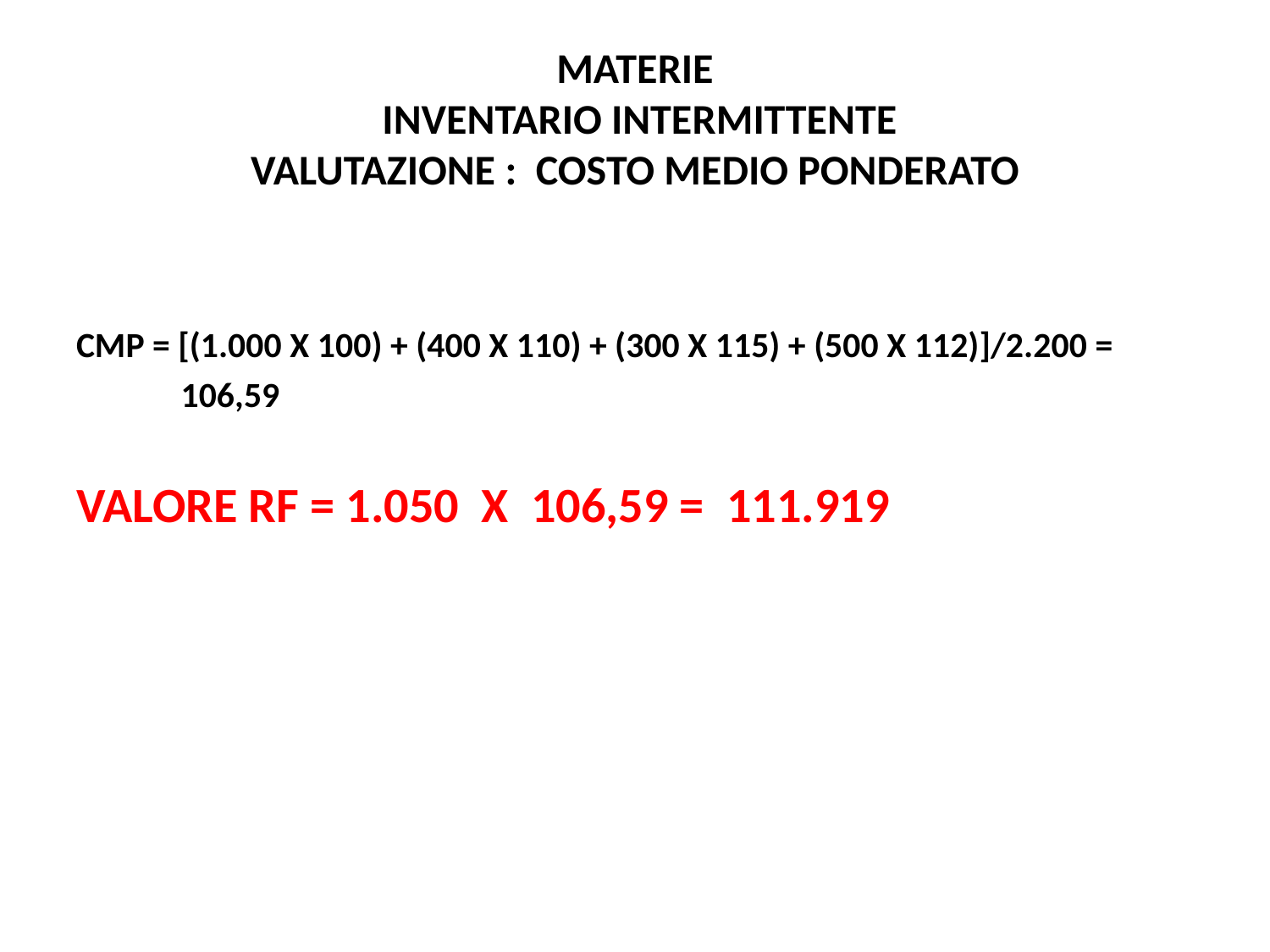

# MATERIE INVENTARIO INTERMITTENTE VALUTAZIONE :  COSTO MEDIO PONDERATO
CMP = [(1.000 X 100) + (400 X 110) + (300 X 115) + (500 X 112)]/2.200 =
             106,59

VALORE RF = 1.050  X  106,59 =  111.919